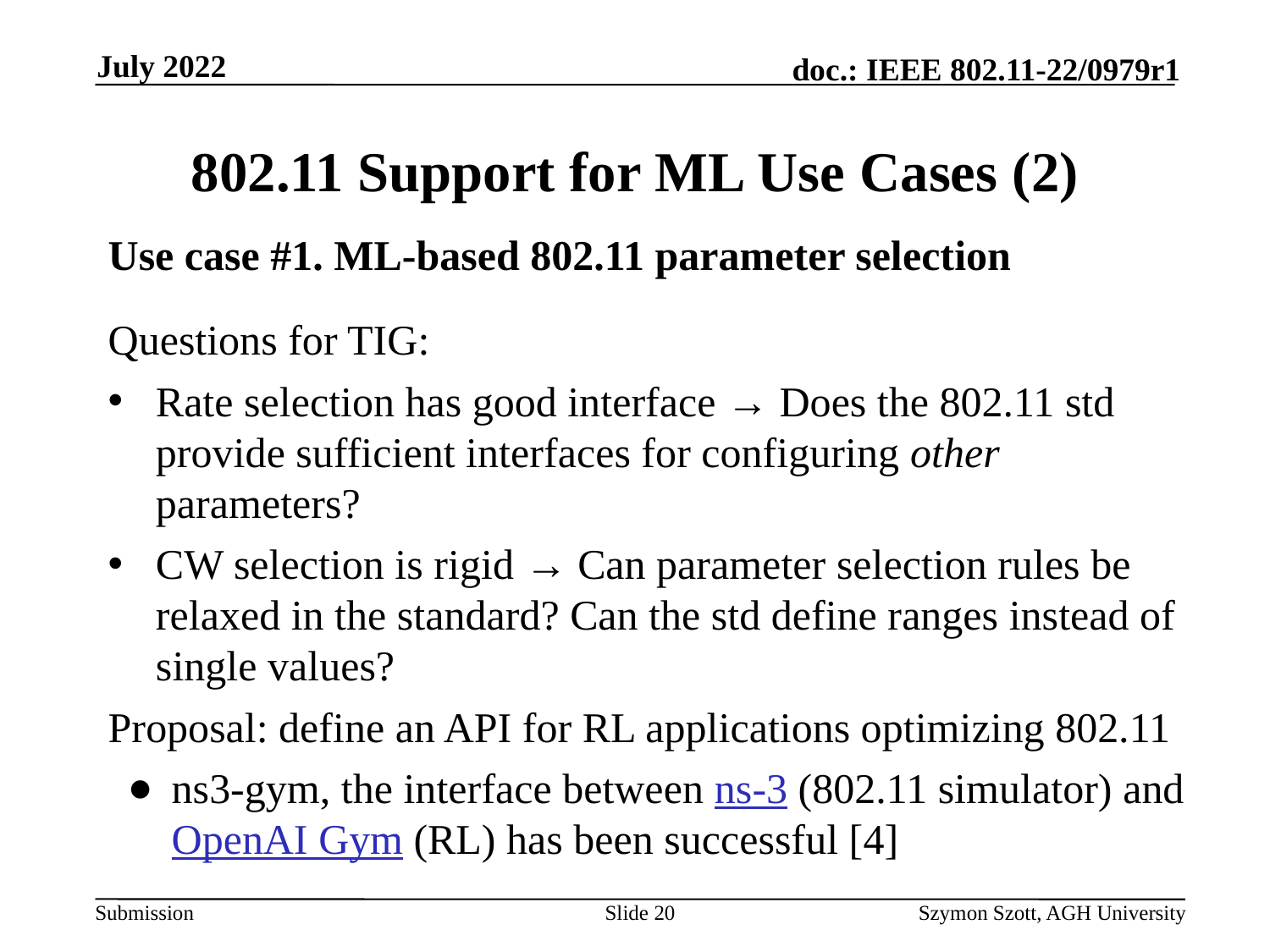

July 2022
# 802.11 Support for ML Use Cases (2)
Use case #1. ML-based 802.11 parameter selection

Questions for TIG:
Rate selection has good interface → Does the 802.11 std provide sufficient interfaces for configuring other parameters?
CW selection is rigid → Can parameter selection rules be relaxed in the standard? Can the std define ranges instead of single values?
Proposal: define an API for RL applications optimizing 802.11
ns3-gym, the interface between ns-3 (802.11 simulator) and OpenAI Gym (RL) has been successful [4]

Slide 20
Szymon Szott, AGH University